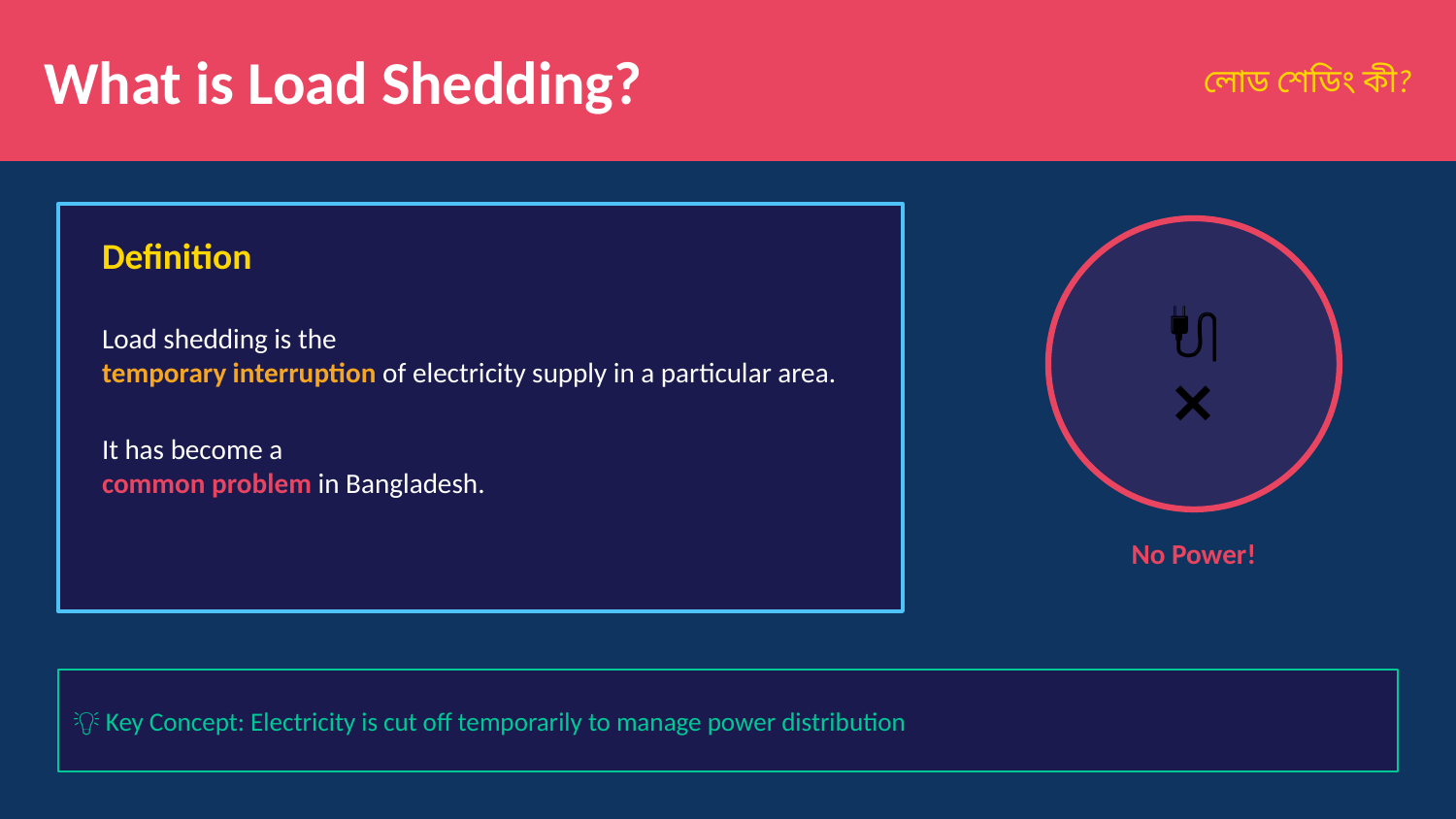

What is Load Shedding?
লোড শেডিং কী?

Definition

Load shedding is the
temporary interruption of electricity supply in a particular area.

It has become a
common problem in Bangladesh.
🔌
❌
No Power!

💡 Key Concept: Electricity is cut off temporarily to manage power distribution